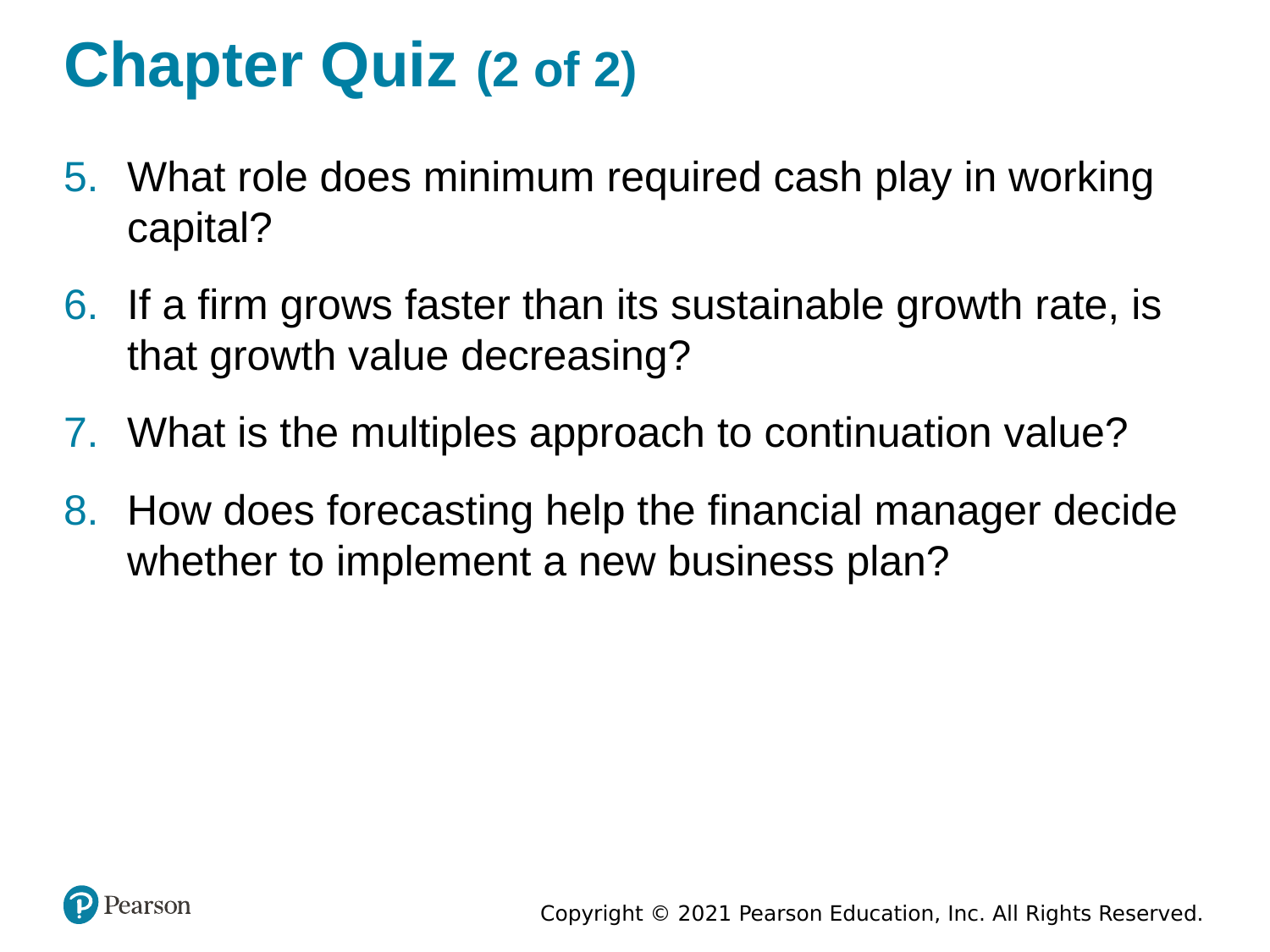

# Chapter Quiz (2 of 2)
What role does minimum required cash play in working capital?
If a firm grows faster than its sustainable growth rate, is that growth value decreasing?
What is the multiples approach to continuation value?
How does forecasting help the financial manager decide whether to implement a new business plan?